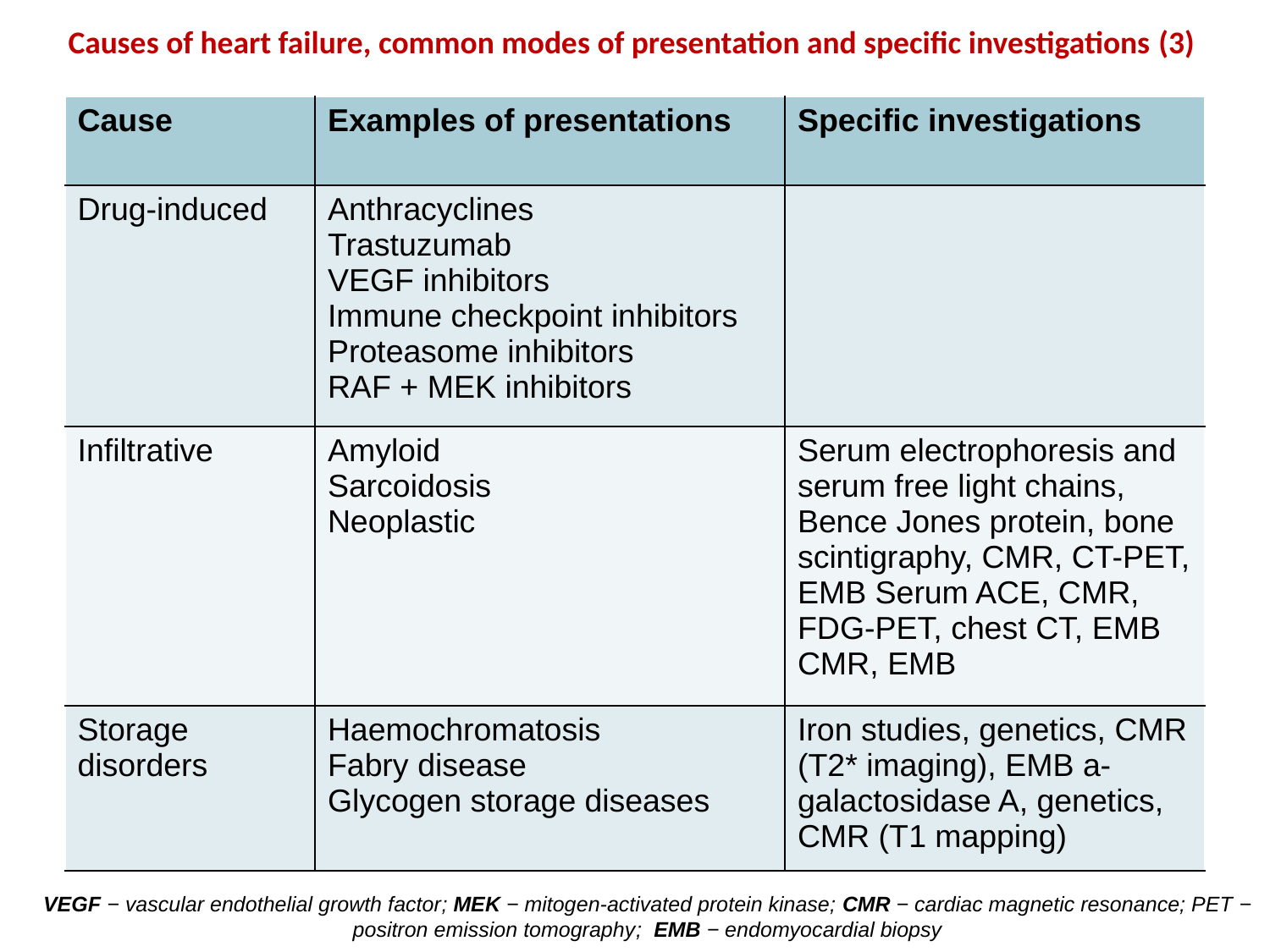

Causes of heart failure, common modes of presentation and specific investigations (3)
| Cause | Examples of presentations | Specific investigations |
| --- | --- | --- |
| Drug-induced | Anthracyclines Trastuzumab VEGF inhibitors Immune checkpoint inhibitors Proteasome inhibitors RAF + MEK inhibitors |  |
| Infiltrative | Amyloid Sarcoidosis Neoplastic | Serum electrophoresis and serum free light chains, Bence Jones protein, bone scintigraphy, CMR, CT-PET, EMB Serum ACE, CMR, FDG-PET, chest CT, EMB CMR, EMB |
| Storage disorders | Haemochromatosis Fabry disease Glycogen storage diseases | Iron studies, genetics, CMR (T2\* imaging), EMB a-galactosidase A, genetics, CMR (T1 mapping) |
VEGF − vascular endothelial growth factor; MEK − mitogen-activated protein kinase; CMR − cardiac magnetic resonance; PET − positron emission tomography;  EMB − endomyocardial biopsy